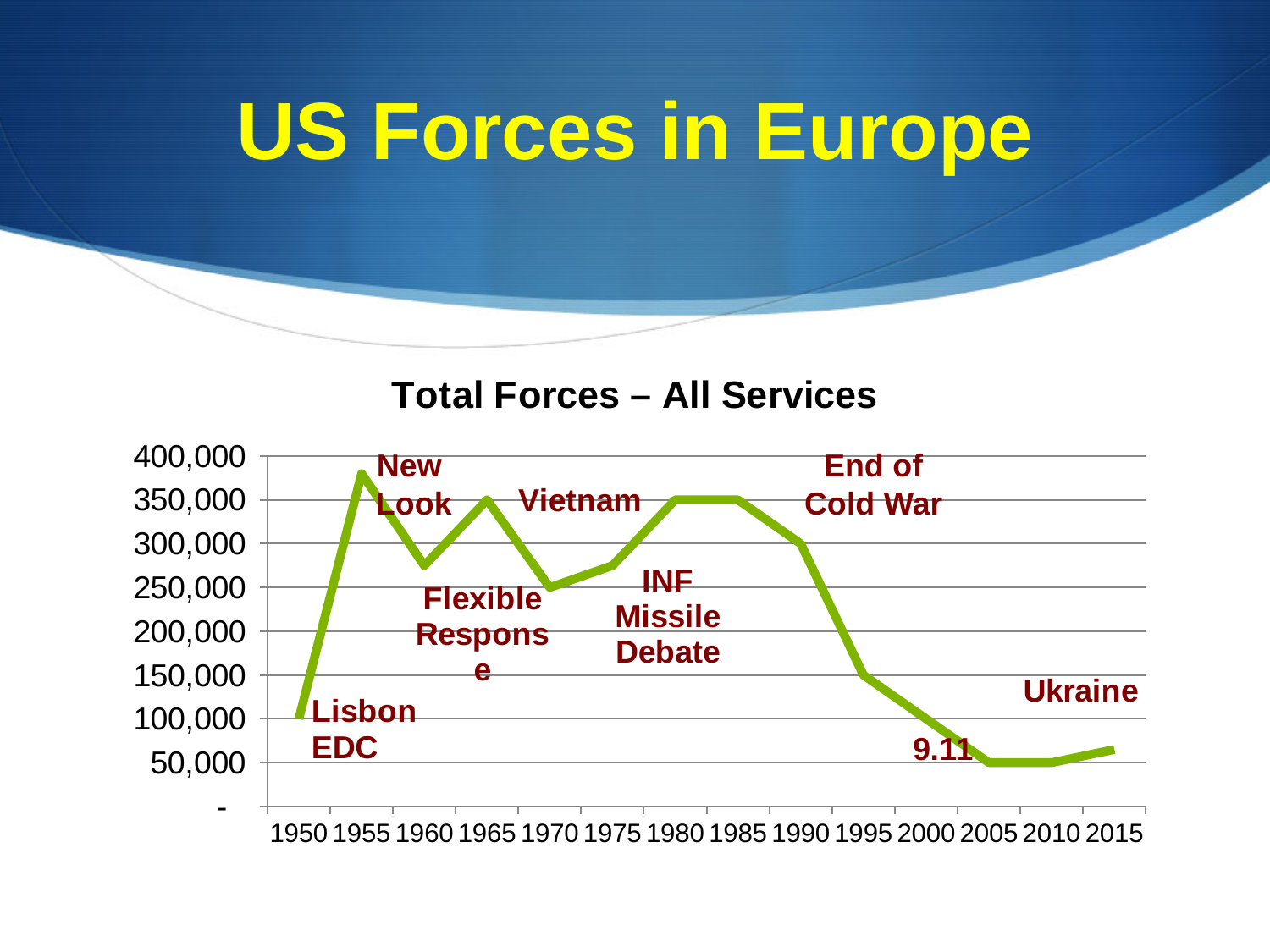

# US Forces in Europe

### Chart: Total Forces – All Services

| Category | Series 1 |
|---|---|
| 1950.0 | 100000.0 |
| 1955.0 | 380000.0 |
| 1960.0 | 275000.0 |
| 1965.0 | 350000.0 |
| 1970.0 | 250000.0 |
| 1975.0 | 275000.0 |
| 1980.0 | 350000.0 |
| 1985.0 | 350000.0 |
| 1990.0 | 300000.0 |
| 1995.0 | 150000.0 |
| 2000.0 | 100000.0 |
| 2005.0 | 50000.0 |
| 2010.0 | 50000.0 |
| 2015.0 | 65000.0 |
New
Look
End of
Cold War